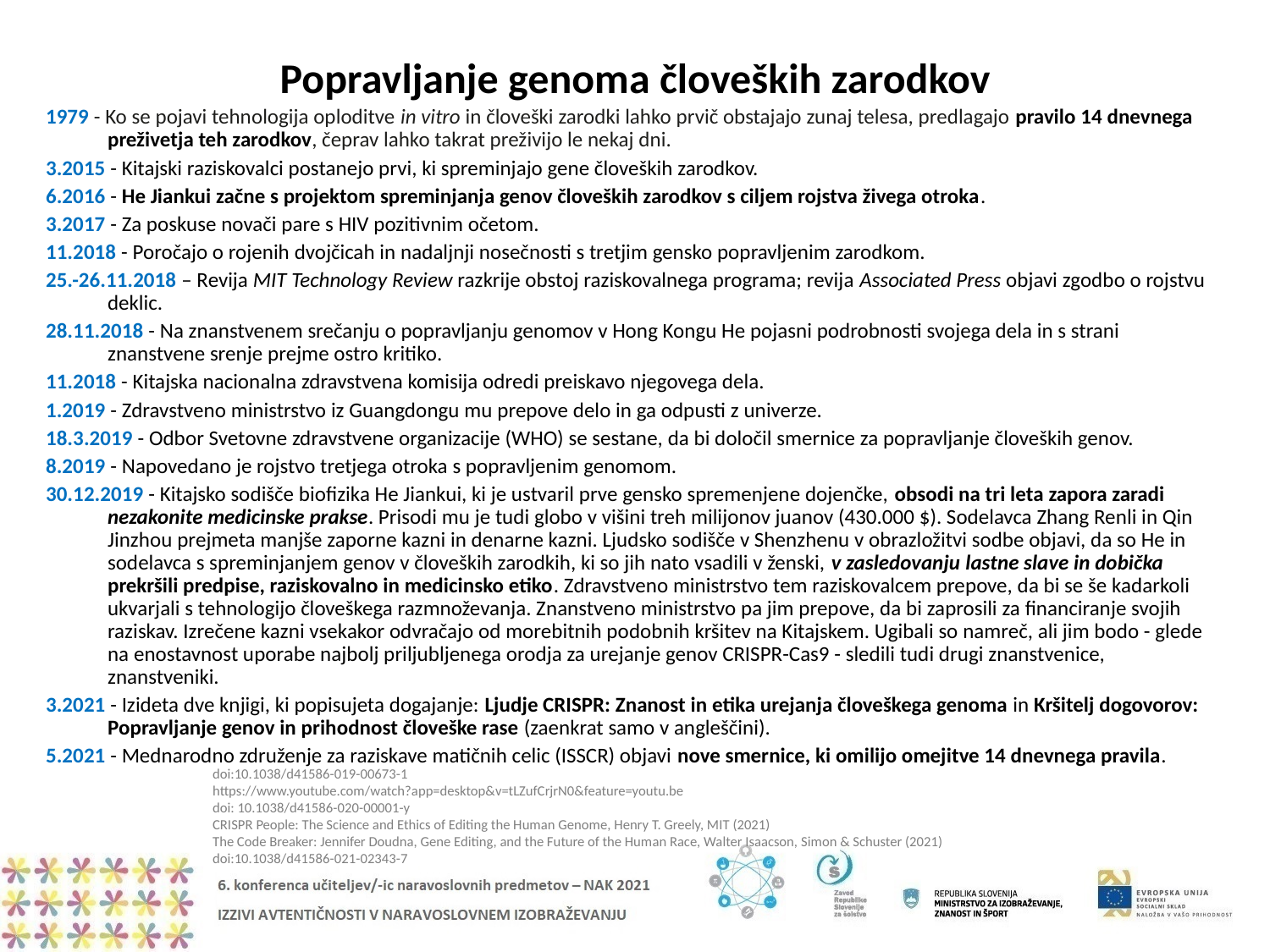

Popravljanje genoma človeških zarodkov
1979 - Ko se pojavi tehnologija oploditve in vitro in človeški zarodki lahko prvič obstajajo zunaj telesa, predlagajo pravilo 14 dnevnega preživetja teh zarodkov, čeprav lahko takrat preživijo le nekaj dni.
3.2015 - Kitajski raziskovalci postanejo prvi, ki spreminjajo gene človeških zarodkov.
6.2016 - He Jiankui začne s projektom spreminjanja genov človeških zarodkov s ciljem rojstva živega otroka.
3.2017 - Za poskuse novači pare s HIV pozitivnim očetom.
11.2018 - Poročajo o rojenih dvojčicah in nadaljnji nosečnosti s tretjim gensko popravljenim zarodkom.
25.-26.11.2018 – Revija MIT Technology Review razkrije obstoj raziskovalnega programa; revija Associated Press objavi zgodbo o rojstvu deklic.
28.11.2018 - Na znanstvenem srečanju o popravljanju genomov v Hong Kongu He pojasni podrobnosti svojega dela in s strani znanstvene srenje prejme ostro kritiko.
11.2018 - Kitajska nacionalna zdravstvena komisija odredi preiskavo njegovega dela.
1.2019 - Zdravstveno ministrstvo iz Guangdongu mu prepove delo in ga odpusti z univerze.
18.3.2019 - Odbor Svetovne zdravstvene organizacije (WHO) se sestane, da bi določil smernice za popravljanje človeških genov.
8.2019 - Napovedano je rojstvo tretjega otroka s popravljenim genomom.
30.12.2019 - Kitajsko sodišče biofizika He Jiankui, ki je ustvaril prve gensko spremenjene dojenčke, obsodi na tri leta zapora zaradi nezakonite medicinske prakse. Prisodi mu je tudi globo v višini treh milijonov juanov (430.000 $). Sodelavca Zhang Renli in Qin Jinzhou prejmeta manjše zaporne kazni in denarne kazni. Ljudsko sodišče v Shenzhenu v obrazložitvi sodbe objavi, da so He in sodelavca s spreminjanjem genov v človeških zarodkih, ki so jih nato vsadili v ženski, v zasledovanju lastne slave in dobička prekršili predpise, raziskovalno in medicinsko etiko. Zdravstveno ministrstvo tem raziskovalcem prepove, da bi se še kadarkoli ukvarjali s tehnologijo človeškega razmnoževanja. Znanstveno ministrstvo pa jim prepove, da bi zaprosili za financiranje svojih raziskav. Izrečene kazni vsekakor odvračajo od morebitnih podobnih kršitev na Kitajskem. Ugibali so namreč, ali jim bodo - glede na enostavnost uporabe najbolj priljubljenega orodja za urejanje genov CRISPR-Cas9 - sledili tudi drugi znanstvenice, znanstveniki.
3.2021 - Izideta dve knjigi, ki popisujeta dogajanje: Ljudje CRISPR: Znanost in etika urejanja človeškega genoma in Kršitelj dogovorov: Popravljanje genov in prihodnost človeške rase (zaenkrat samo v angleščini).
5.2021 - Mednarodno združenje za raziskave matičnih celic (ISSCR) objavi nove smernice, ki omilijo omejitve 14 dnevnega pravila.
doi:10.1038/d41586-019-00673-1
https://www.youtube.com/watch?app=desktop&v=tLZufCrjrN0&feature=youtu.be
doi: 10.1038/d41586-020-00001-y
CRISPR People: The Science and Ethics of Editing the Human Genome, Henry T. Greely, MIT (2021)
The Code Breaker: Jennifer Doudna, Gene Editing, and the Future of the Human Race, Walter Isaacson, Simon & Schuster (2021)
doi:10.1038/d41586-021-02343-7